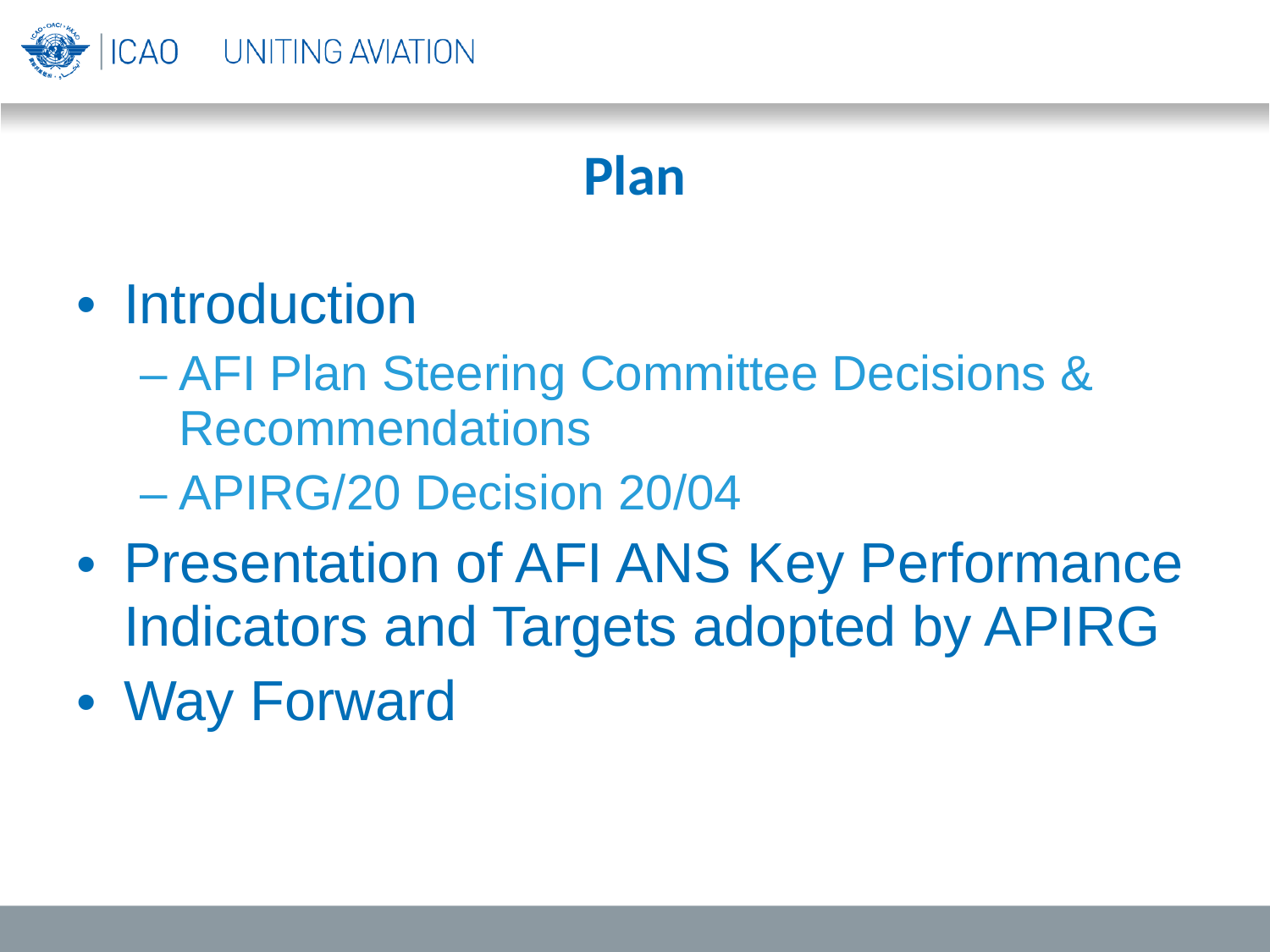

# Plan
Introduction
AFI Plan Steering Committee Decisions & Recommendations
APIRG/20 Decision 20/04
Presentation of AFI ANS Key Performance Indicators and Targets adopted by APIRG
Way Forward